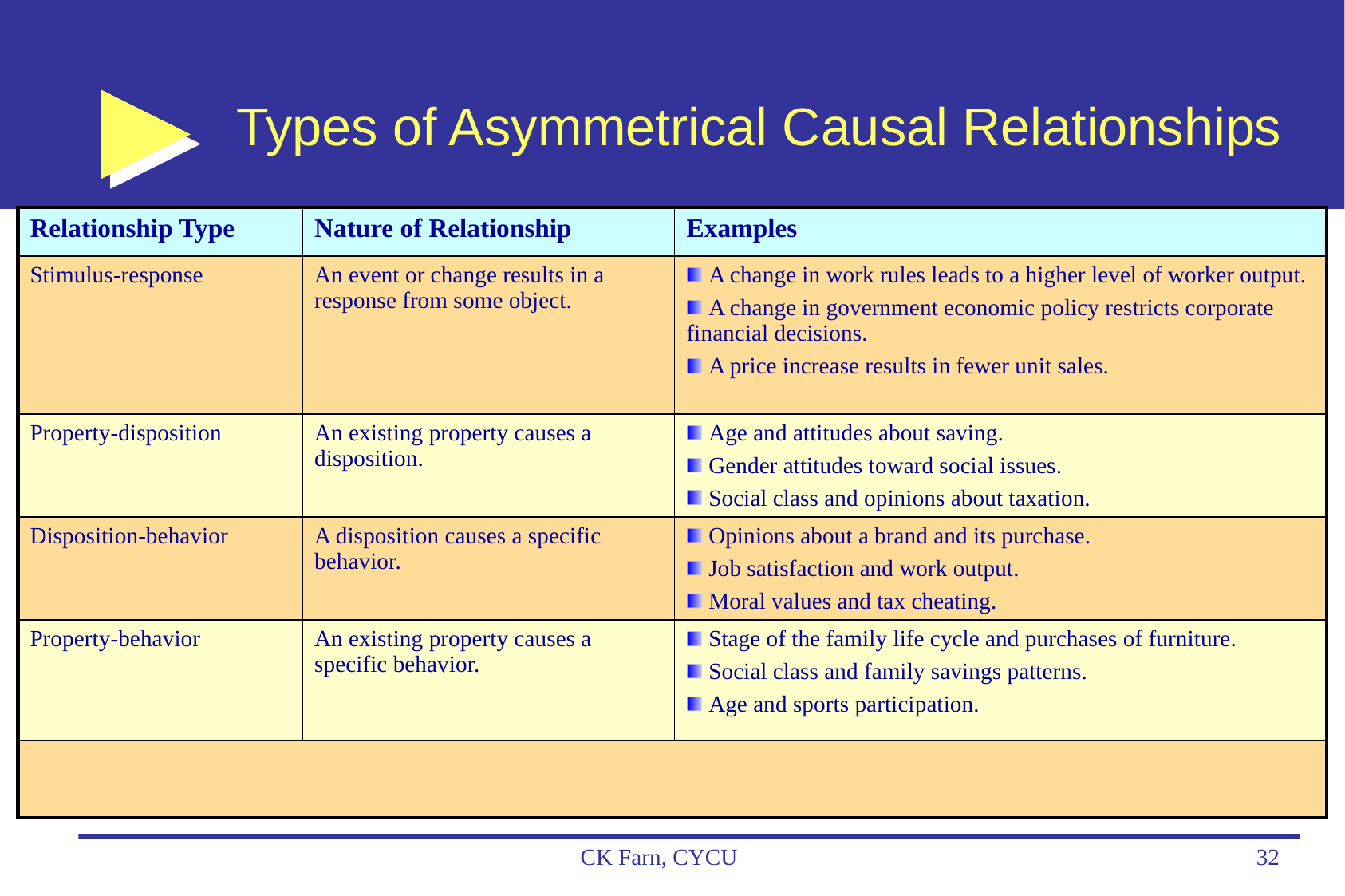

# Types of Asymmetrical Causal Relationships
| Relationship Type | Nature of Relationship | Examples |
| --- | --- | --- |
| Stimulus-response | An event or change results in a response from some object. | A change in work rules leads to a higher level of worker output. A change in government economic policy restricts corporate financial decisions. A price increase results in fewer unit sales. |
| Property-disposition | An existing property causes a disposition. | Age and attitudes about saving. Gender attitudes toward social issues. Social class and opinions about taxation. |
| Disposition-behavior | A disposition causes a specific behavior. | Opinions about a brand and its purchase. Job satisfaction and work output. Moral values and tax cheating. |
| Property-behavior | An existing property causes a specific behavior. | Stage of the family life cycle and purchases of furniture. Social class and family savings patterns. Age and sports participation. |
|  |  |  |
CK Farn, CYCU
32